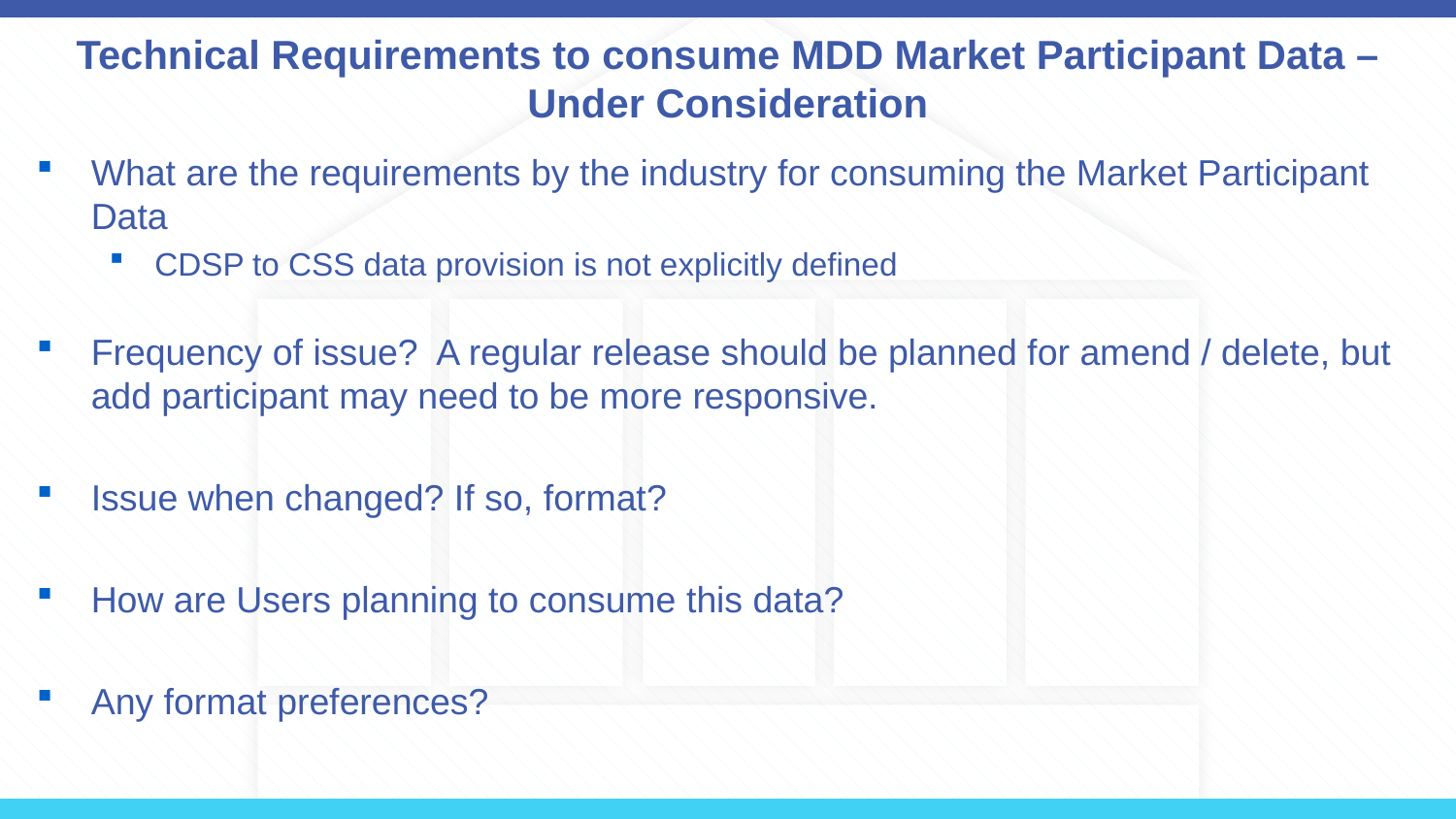

# Technical Requirements to consume MDD Market Participant Data – Under Consideration

What are the requirements by the industry for consuming the Market Participant Data
CDSP to CSS data provision is not explicitly defined

Frequency of issue?  A regular release should be planned for amend / delete, but add participant may need to be more responsive.

Issue when changed? If so, format?

How are Users planning to consume this data?

Any format preferences?